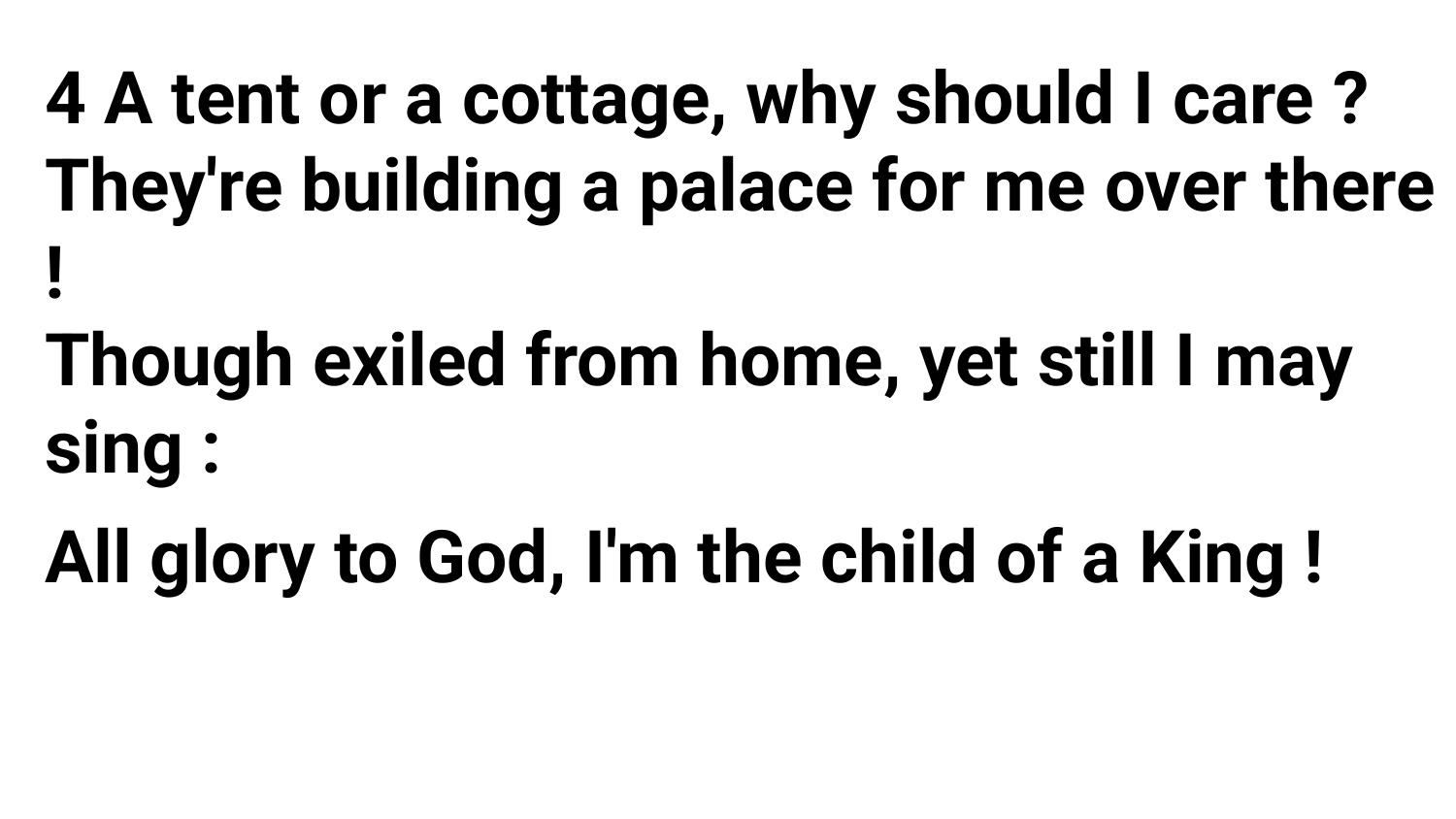

4 A tent or a cottage, why should I care ?
They're building a palace for me over there !
Though exiled from home, yet still I may sing :
All glory to God, I'm the child of a King !